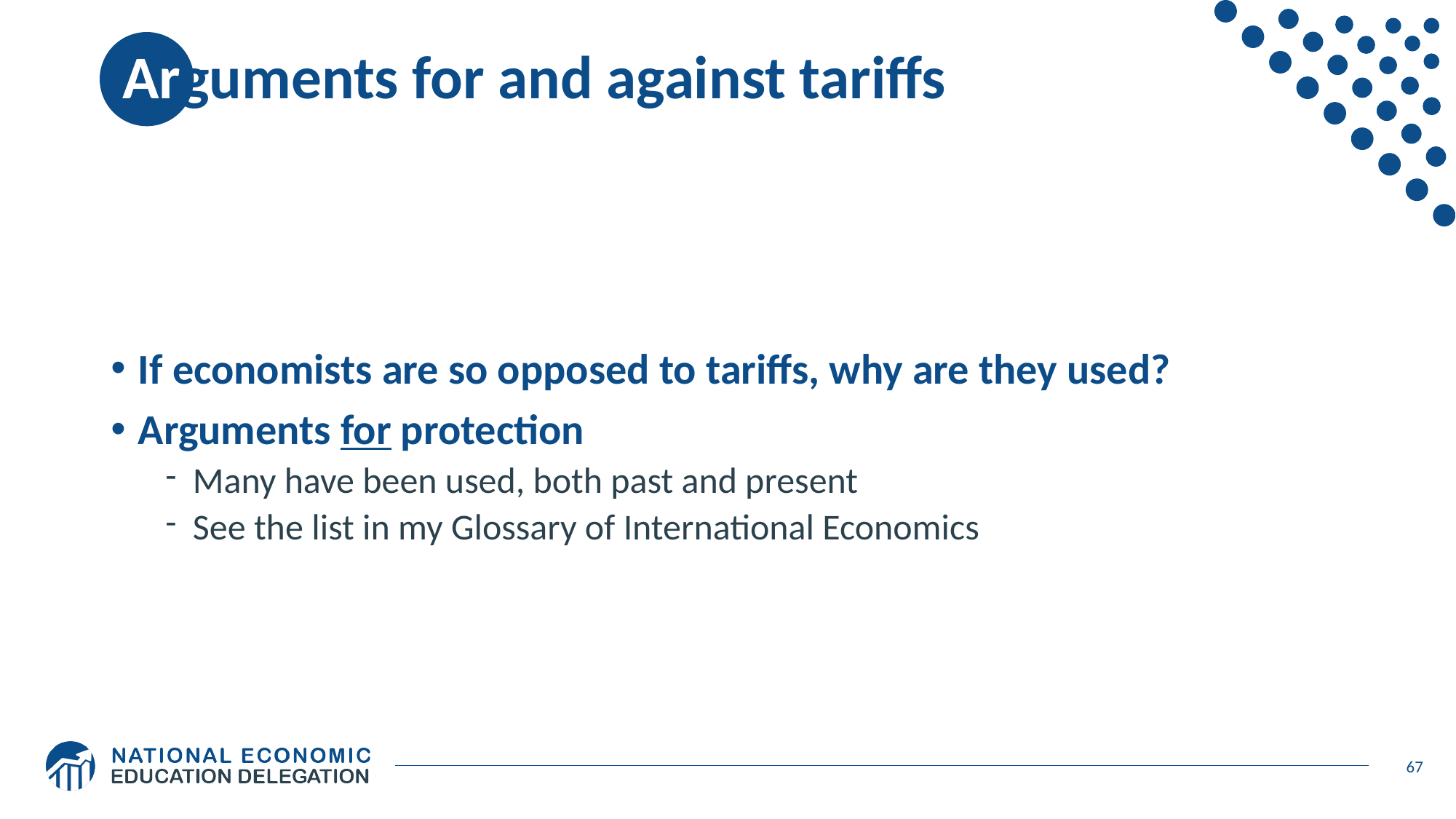

# Arguments for and against tariffs
If economists are so opposed to tariffs, why are they used?
Arguments for protection
Many have been used, both past and present
See the list in my Glossary of International Economics
67